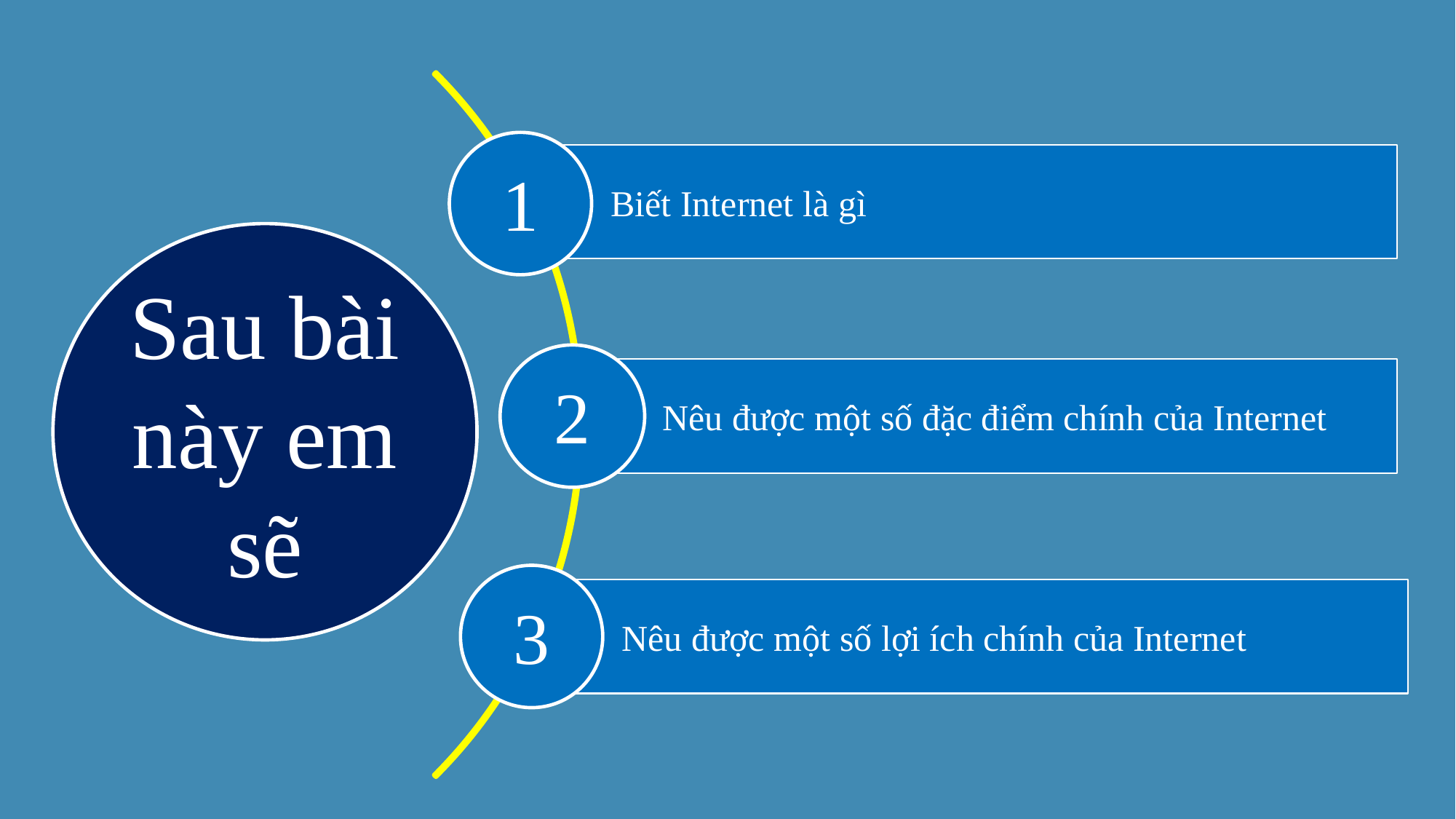

1
Biết Internet là gì
Sau bài này em sẽ
2
Nêu được một số đặc điểm chính của Internet
3
Nêu được một số lợi ích chính của Internet